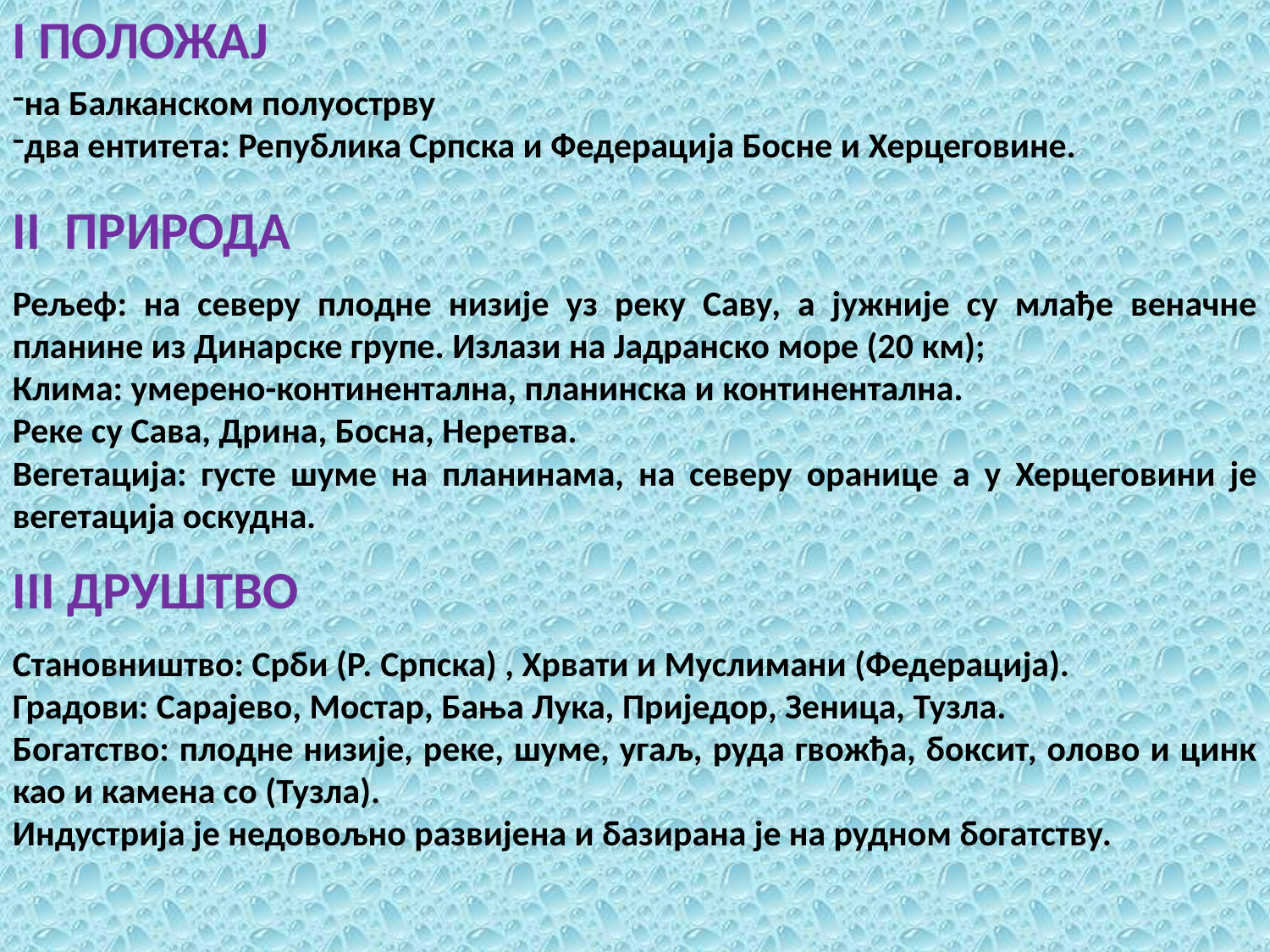

I ПОЛОЖАЈ
на Балканском полуострву
два ентитета: Република Српска и Федерација Босне и Херцеговине.
II  ПРИРОДА
Рељеф: на северу плодне низије уз реку Саву, а јужније су млађе веначне планине из Динарске групе. Излази на Јадранско море (20 км);
Клима: умерено-континентална, планинска и континентална.
Реке су Сава, Дрина, Босна, Неретва.
Вегетација: густе шуме на планинама, на северу оранице а у Херцеговини је вегетација оскудна.
III ДРУШТВО
Становништво: Срби (Р. Српска) , Хрвати и Муслимани (Федерација).
Градови: Сарајево, Мостар, Бања Лука, Приједор, Зеница, Тузла.
Богатство: плодне низије, реке, шуме, угаљ, руда гвожђа, боксит, олово и цинк као и камена со (Тузла).
Индустрија је недовољно развијена и базирана је на рудном богатству.